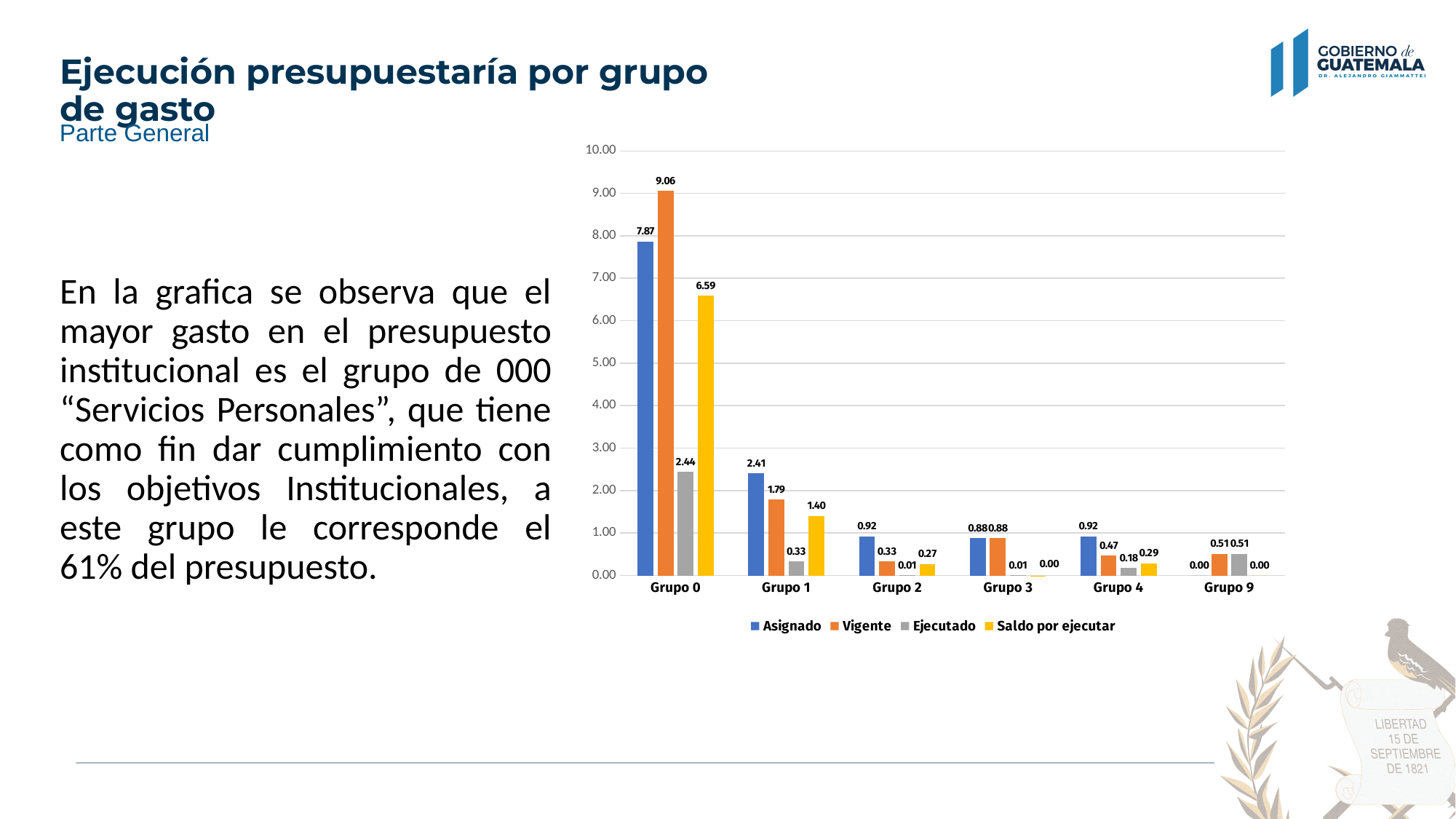

# Ejecución presupuestaría por grupo de gasto
Parte General

### Chart

| Category | Asignado | Vigente | Ejecutado | Saldo por ejecutar  |
|---|---|---|---|---|
| Grupo 0 | 7.87 | 9.06 | 2.44 | 6.59 |
| Grupo 1 | 2.41 | 1.79 | 0.33 | 1.4 |
| Grupo 2 | 0.92 | 0.33 | 0.006 | 0.27 |
| Grupo 3 | 0.88 | 0.88 | 0.01 | 1e-06 |
| Grupo 4 | 0.92 | 0.47 | 0.18 | 0.29 |
| Grupo 9 | 0.0 | 0.51 | 0.51 | 0.0 |
En la grafica se observa que el mayor gasto en el presupuesto institucional es el grupo de 000 “Servicios Personales”, que tiene como fin dar cumplimiento con los objetivos Institucionales, a este grupo le corresponde el 61% del presupuesto.